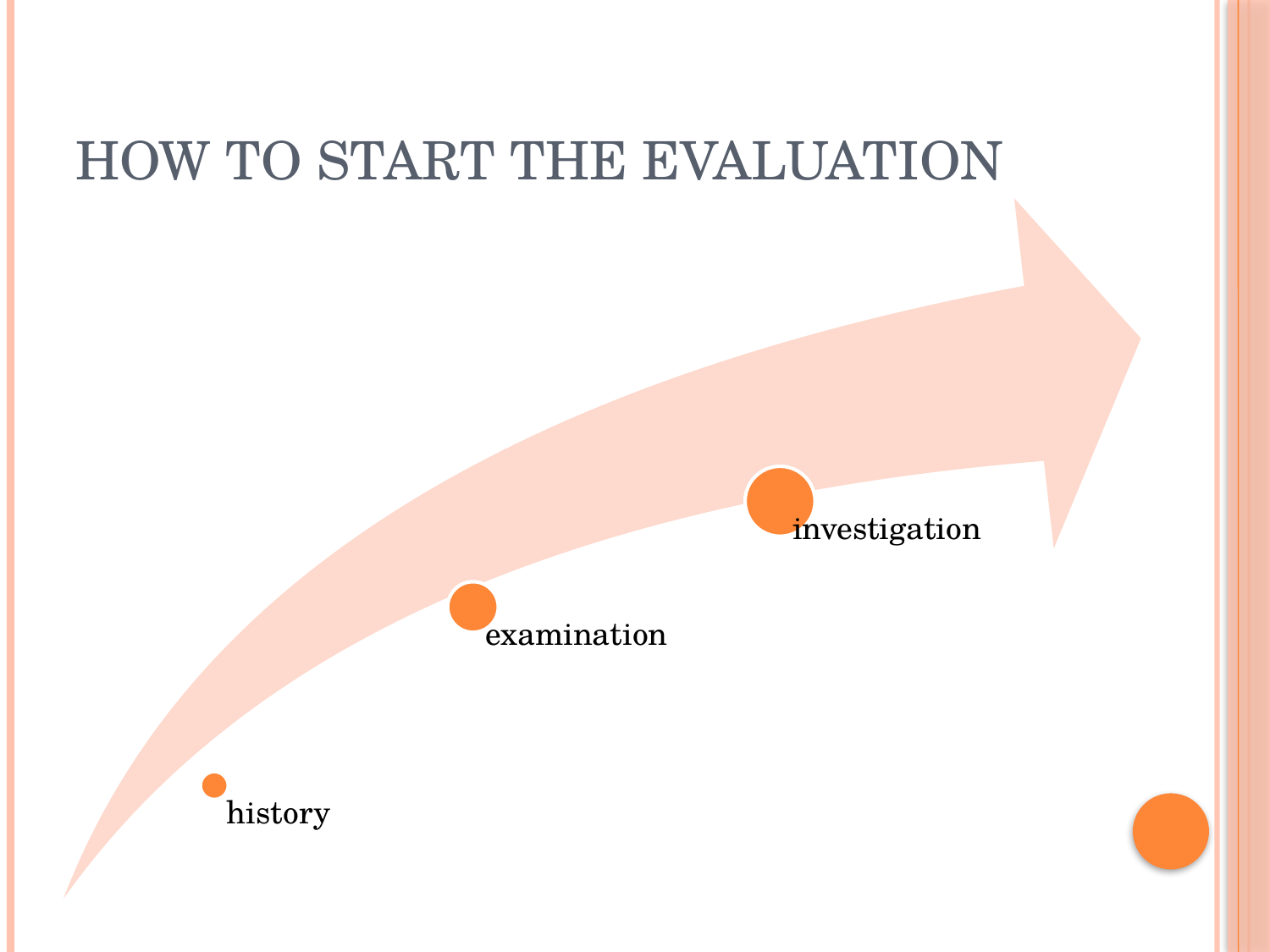

# How to start the evaluation
history
examination
investigation